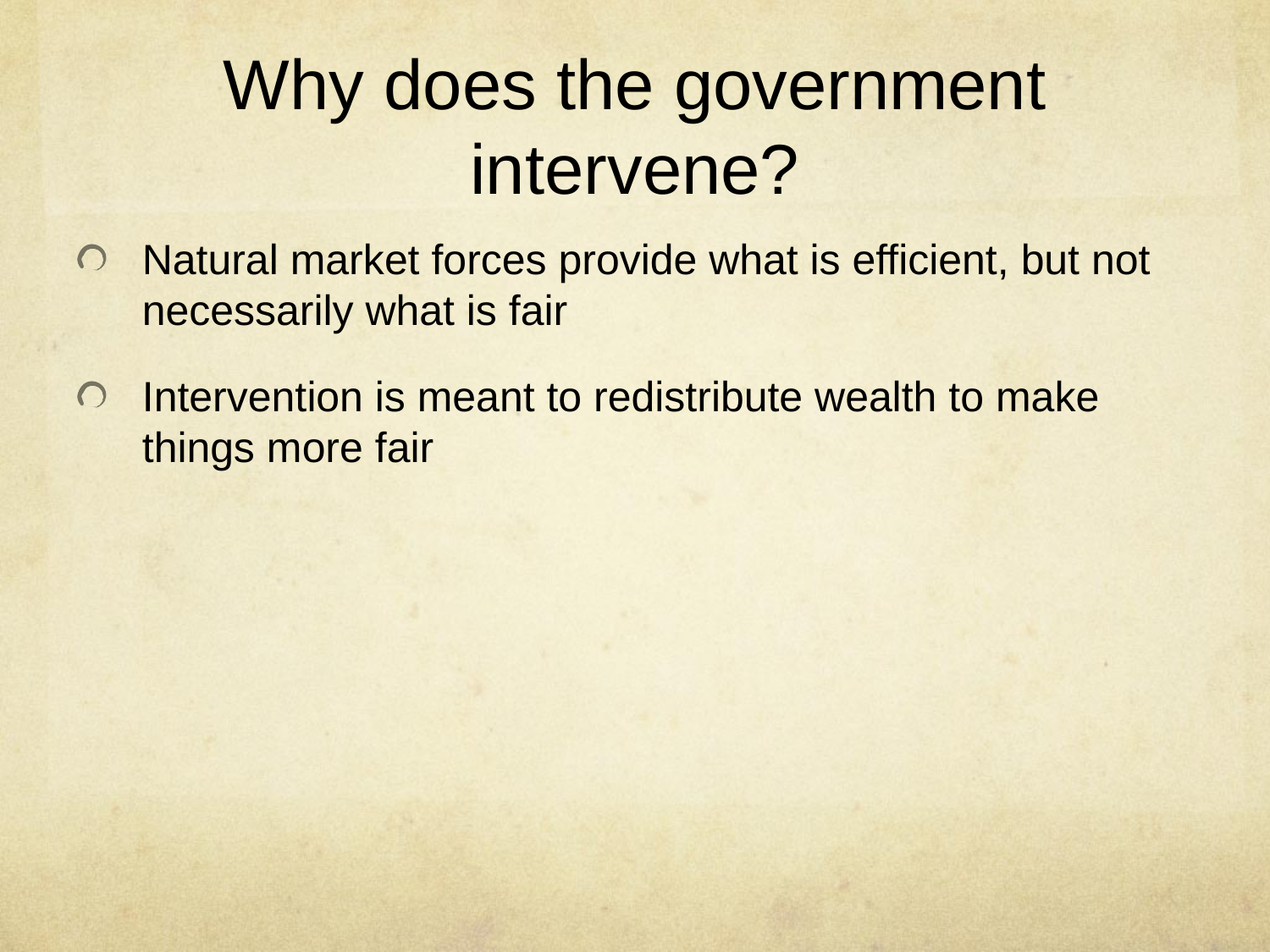

# Why does the government intervene?
Natural market forces provide what is efficient, but not necessarily what is fair
Intervention is meant to redistribute wealth to make things more fair